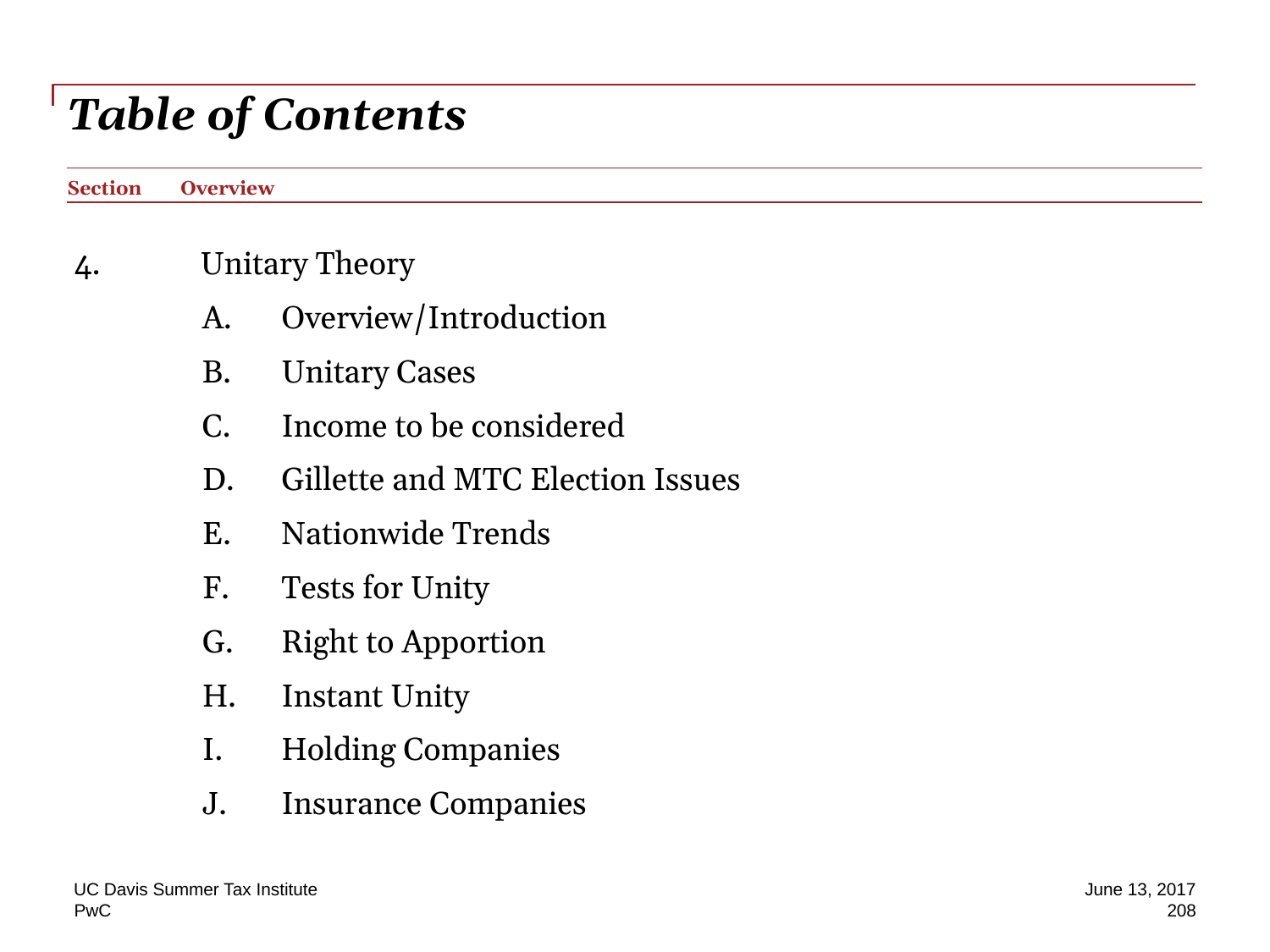

Table of Contents
Section
Overview
Unitary Theory
Overview/Introduction
Unitary Cases
Income to be considered
Gillette and MTC Election Issues
Nationwide Trends
Tests for Unity
Right to Apportion
Instant Unity
Holding Companies
Insurance Companies
UC Davis Summer Tax Institute
June 13, 2017
208